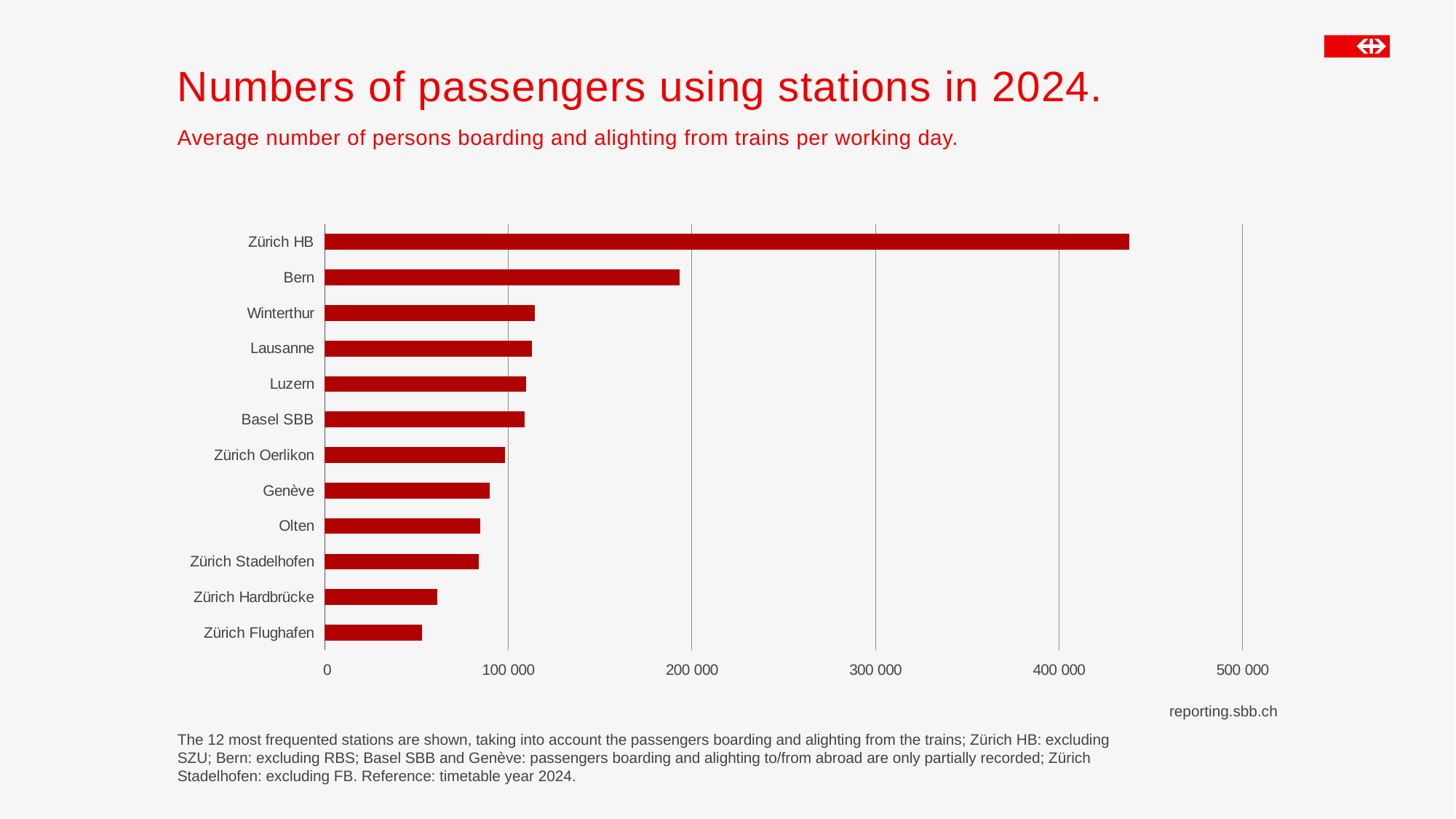

# Numbers of passengers using stations in 2024.
Average number of persons boarding and alighting from trains per working day.

### Chart

| Category | 2024 |
|---|---|
| Zürich Flughafen | 52900.0 |
| Zürich Hardbrücke | 61400.0 |
| Zürich Stadelhofen | 83700.0 |
| Olten | 84500.0 |
| Genève | 89800.0 |
| Zürich Oerlikon | 98100.0 |
| Basel SBB | 109000.0 |
| Luzern | 109800.0 |
| Lausanne | 112600.0 |
| Winterthur | 114300.0 |
| Bern | 193100.0 |
| Zürich HB | 438300.0 |
reporting.sbb.ch
The 12 most frequented stations are shown, taking into account the passengers boarding and alighting from the trains; Zürich HB: excluding SZU; Bern: excluding RBS; Basel SBB and Genève: passengers boarding and alighting to/from abroad are only partially recorded; Zürich Stadelhofen: excluding FB. Reference: timetable year 2024.